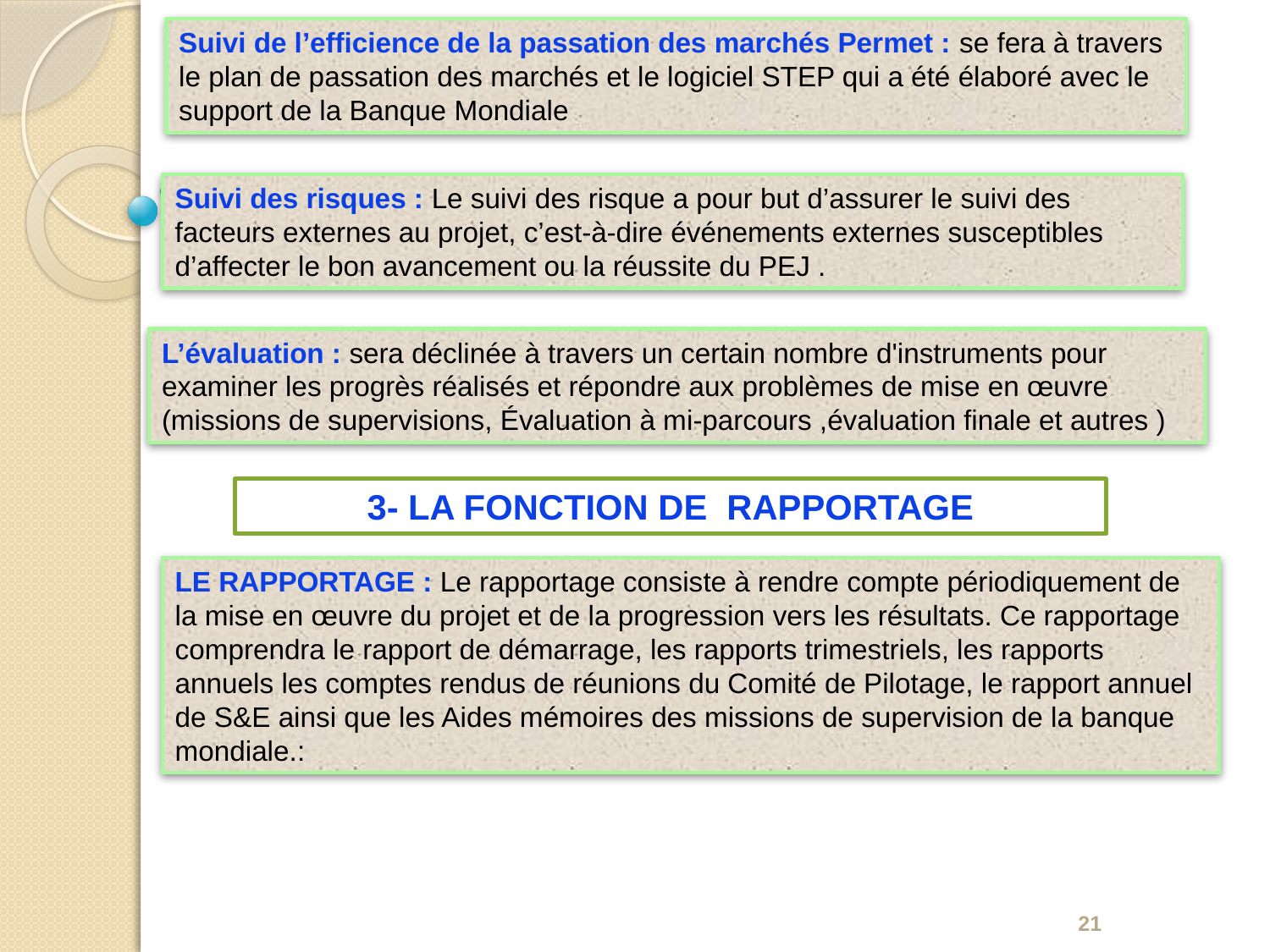

Suivi de l’efficience de la passation des marchés Permet : se fera à travers le plan de passation des marchés et le logiciel STEP qui a été élaboré avec le support de la Banque Mondiale
Suivi des risques : Le suivi des risque a pour but d’assurer le suivi des facteurs externes au projet, c’est-à-dire événements externes susceptibles d’affecter le bon avancement ou la réussite du PEJ .
L’évaluation : sera déclinée à travers un certain nombre d'instruments pour examiner les progrès réalisés et répondre aux problèmes de mise en œuvre (missions de supervisions, Évaluation à mi-parcours ,évaluation finale et autres )
3- LA FONCTION DE  RAPPORTAGE
LE RAPPORTAGE : Le rapportage consiste à rendre compte périodiquement de la mise en œuvre du projet et de la progression vers les résultats. Ce rapportage comprendra le rapport de démarrage, les rapports trimestriels, les rapports annuels les comptes rendus de réunions du Comité de Pilotage, le rapport annuel de S&E ainsi que les Aides mémoires des missions de supervision de la banque mondiale.:
21